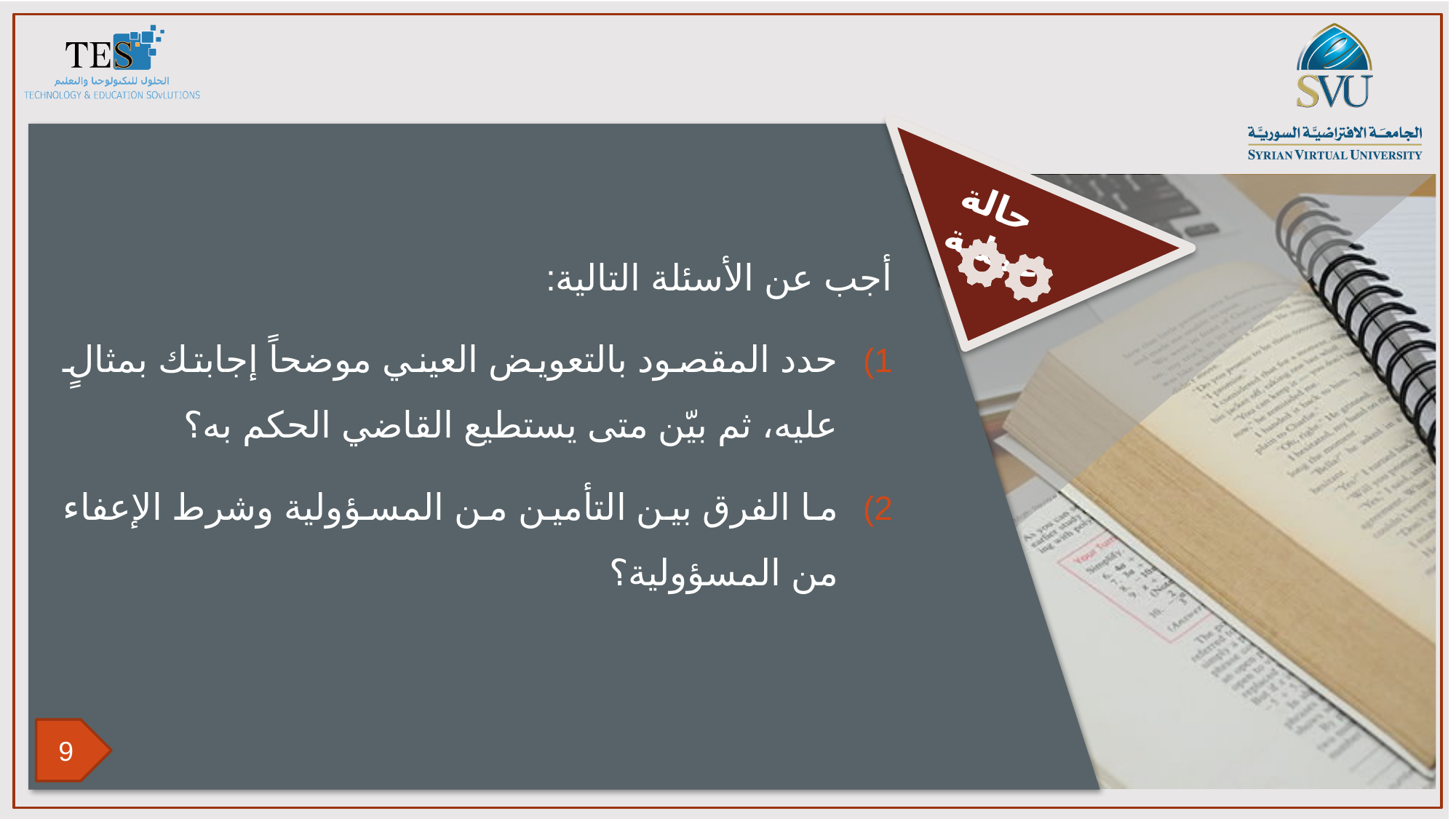

أجب عن الأسئلة التالية:
حدد المقصود بالتعويض العيني موضحاً إجابتك بمثالٍ عليه، ثم بيّن متى يستطيع القاضي الحكم به؟
ما الفرق بين التأمين من المسؤولية وشرط الإعفاء من المسؤولية؟